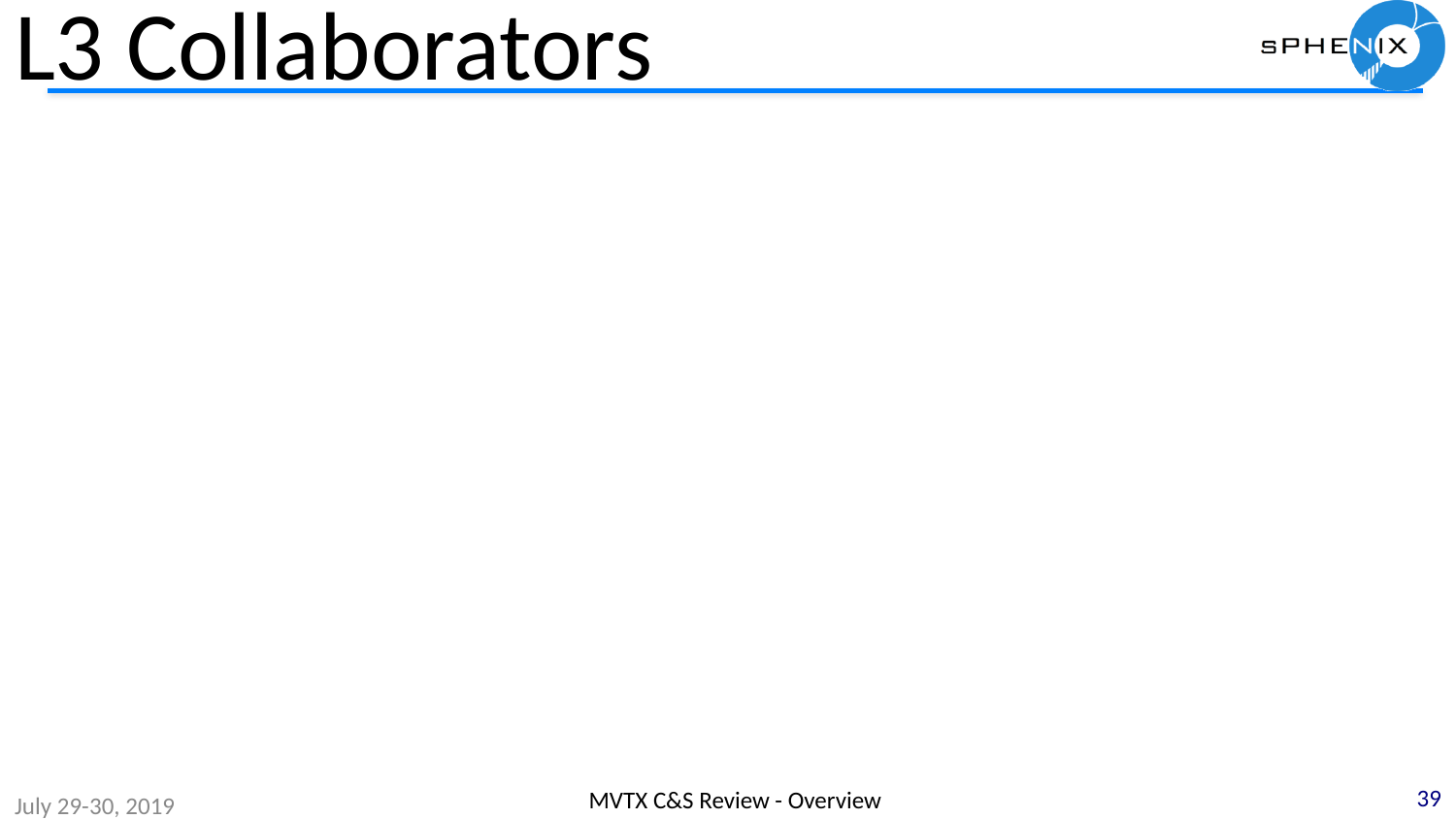

# L3 Collaborators

39
MVTX C&S Review - Overview
July 29-30, 2019